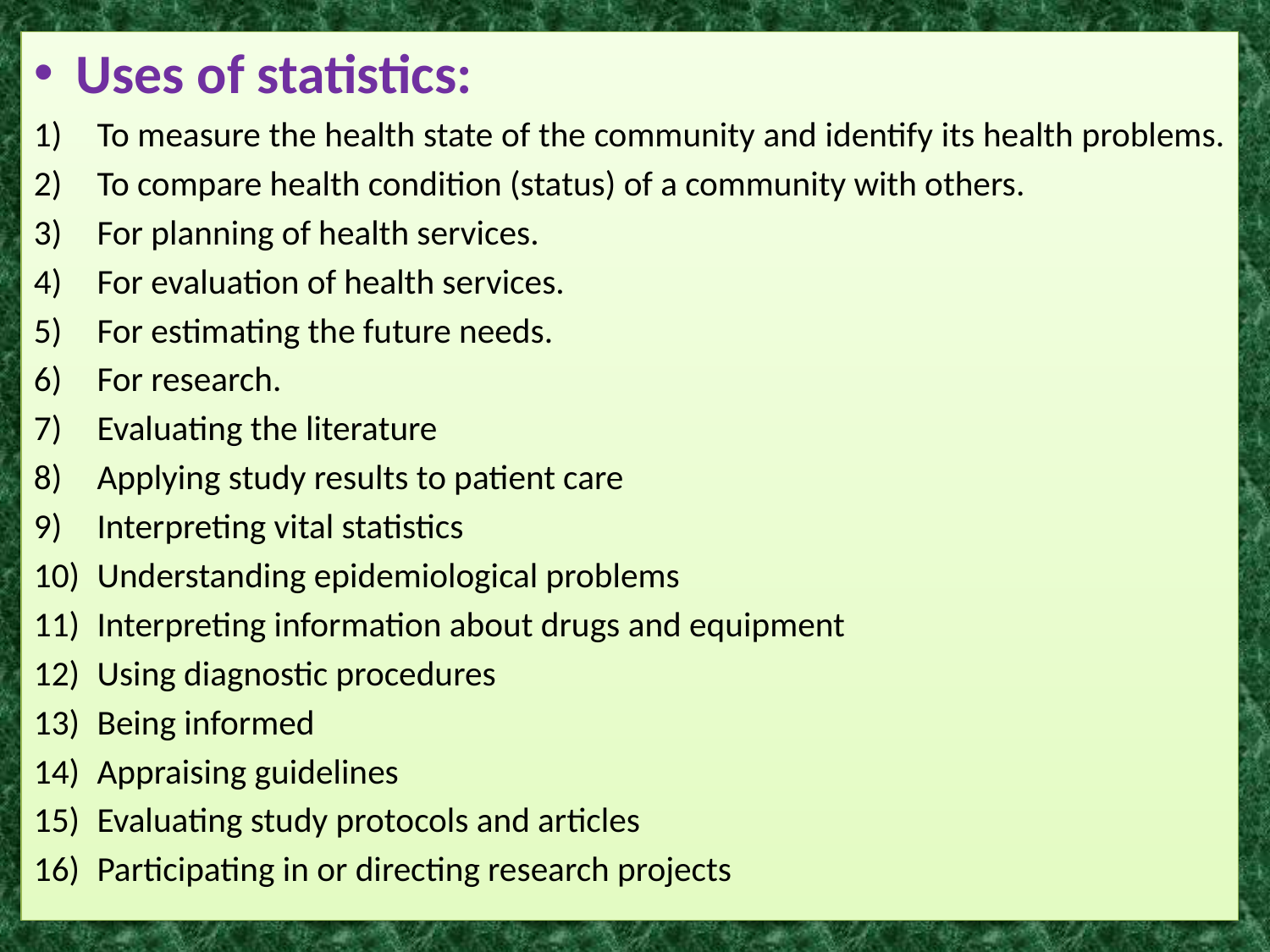

Uses of statistics:
To measure the health state of the community and identify its health problems.
To compare health condition (status) of a community with others.
For planning of health services.
For evaluation of health services.
For estimating the future needs.
For research.
Evaluating the literature
Applying study results to patient care
Interpreting vital statistics
Understanding epidemiological problems
Interpreting information about drugs and equipment
Using diagnostic procedures
Being informed
Appraising guidelines
Evaluating study protocols and articles
Participating in or directing research projects